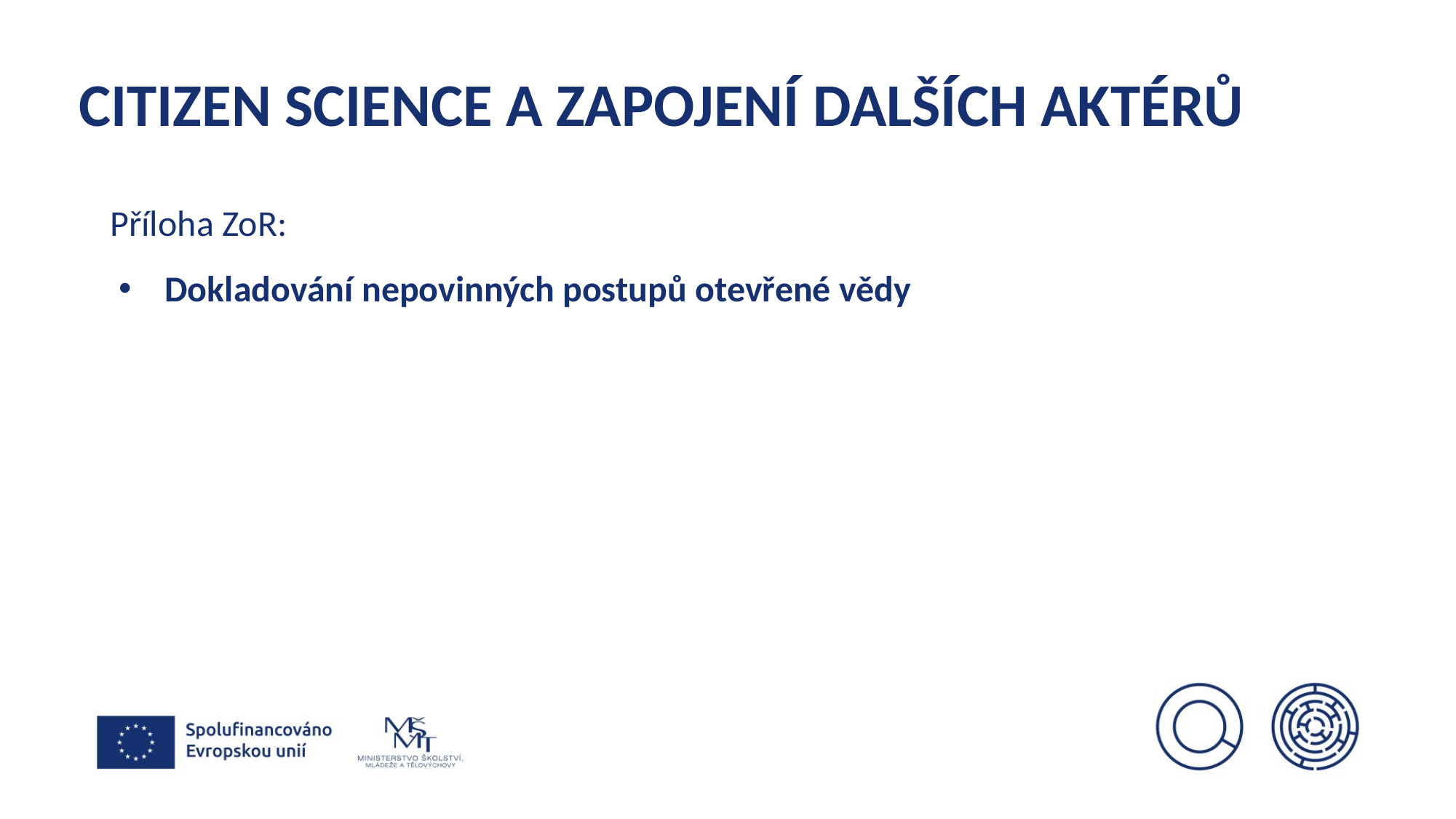

# CITIZEN SCIENCE A ZAPOJENÍ DALŠÍCH AKTÉRŮ
Příloha ZoR:
Dokladování nepovinných postupů otevřené vědy